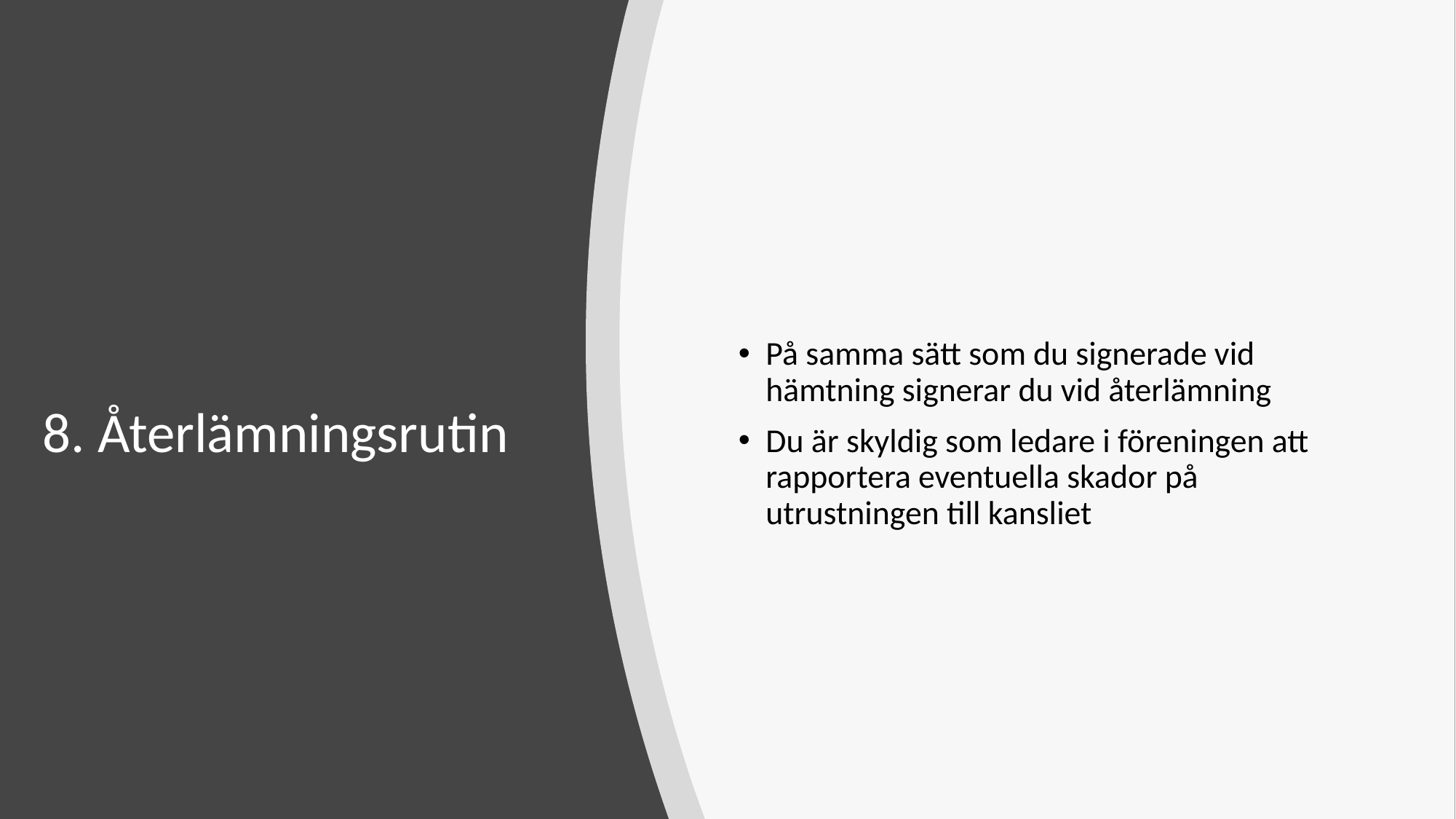

På samma sätt som du signerade vid hämtning signerar du vid återlämning
Du är skyldig som ledare i föreningen att rapportera eventuella skador på utrustningen till kansliet
# 8. Återlämningsrutin